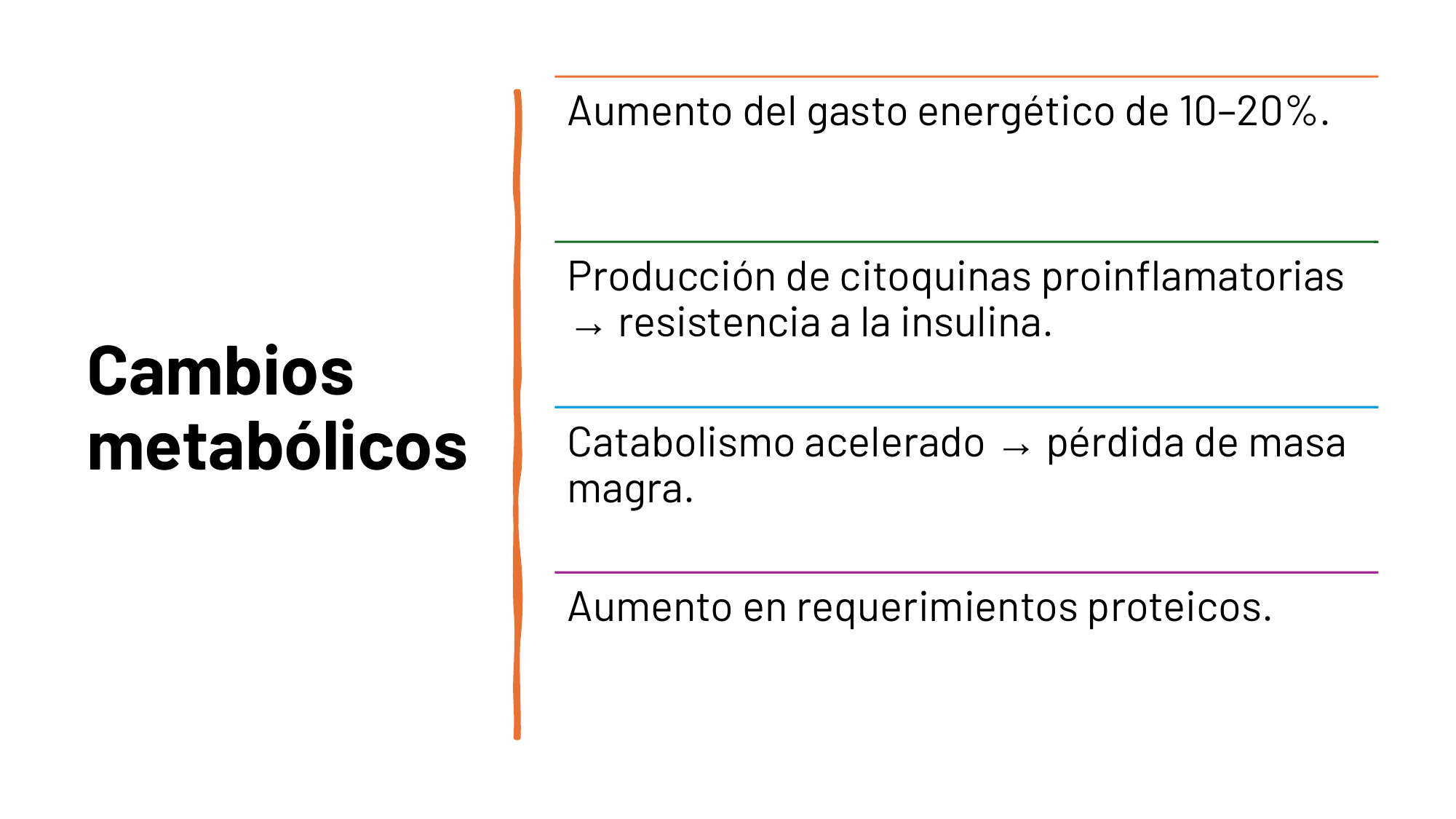

Aumento del gasto energético de 10–20%.
Producción de citoquinas proinflamatorias → resistencia a la insulina.
Catabolismo acelerado → pérdida de masa magra.
Aumento en requerimientos proteicos.
# Cambios metabólicos